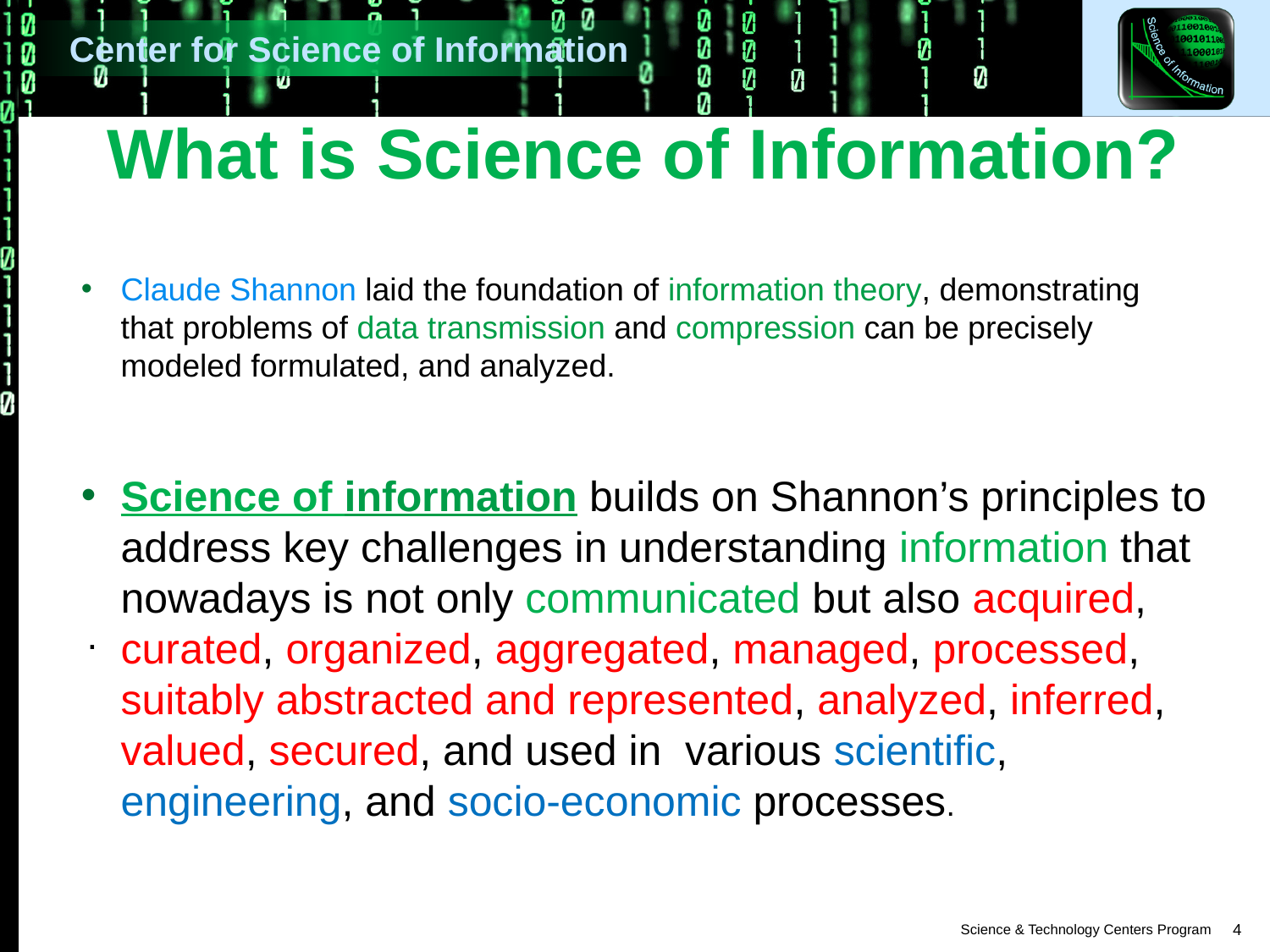

What is Science of Information?
Claude Shannon laid the foundation of information theory, demonstrating that problems of data transmission and compression can be precisely modeled formulated, and analyzed.
Science of information builds on Shannon’s principles to address key challenges in understanding information that nowadays is not only communicated but also acquired, curated, organized, aggregated, managed, processed, suitably abstracted and represented, analyzed, inferred, valued, secured, and used in  various scientific, engineering, and socio-economic processes.
.
4